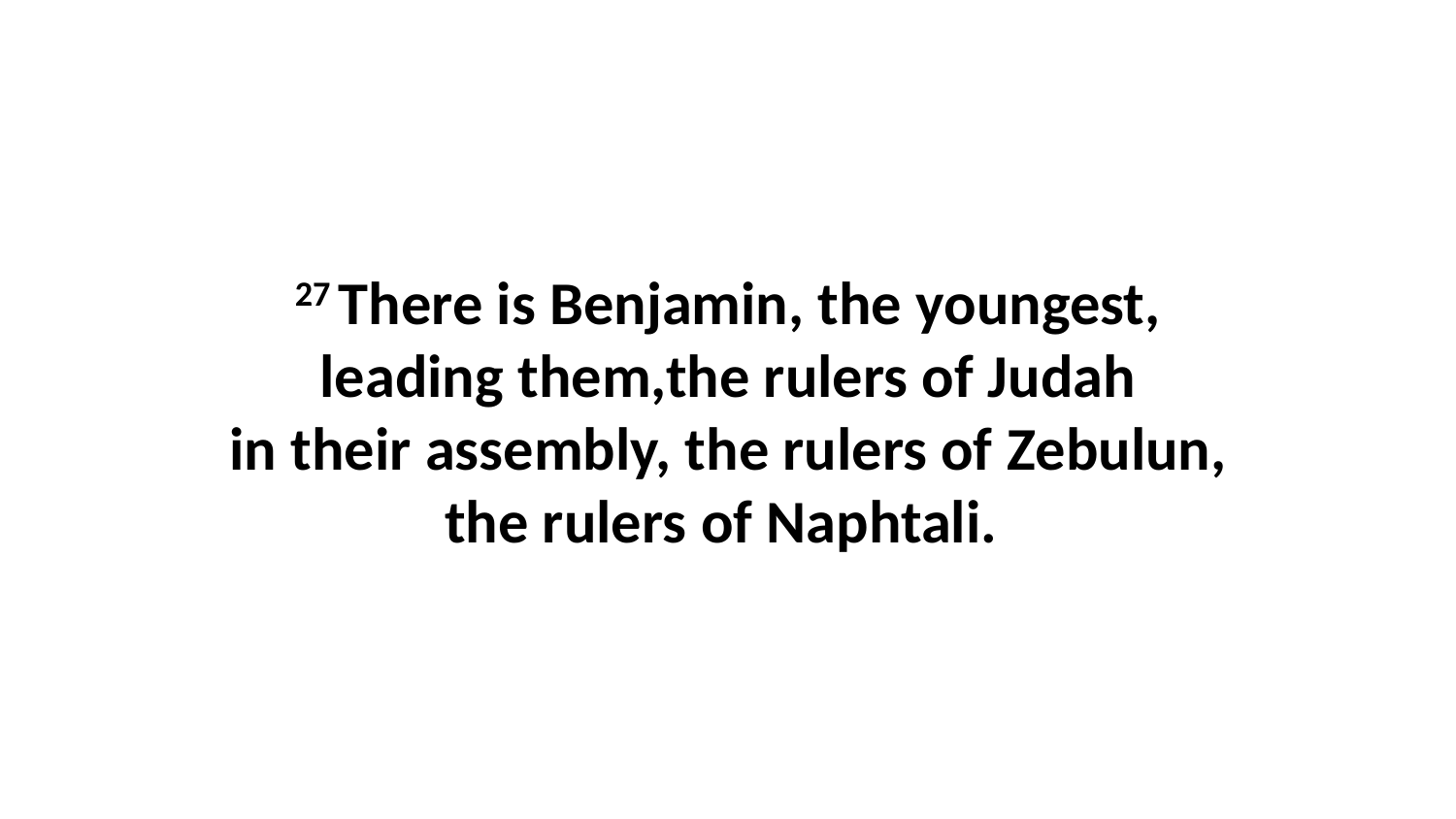

27 There is Benjamin, the youngest, leading them,the rulers of Judah in their assembly, the rulers of Zebulun, the rulers of Naphtali.